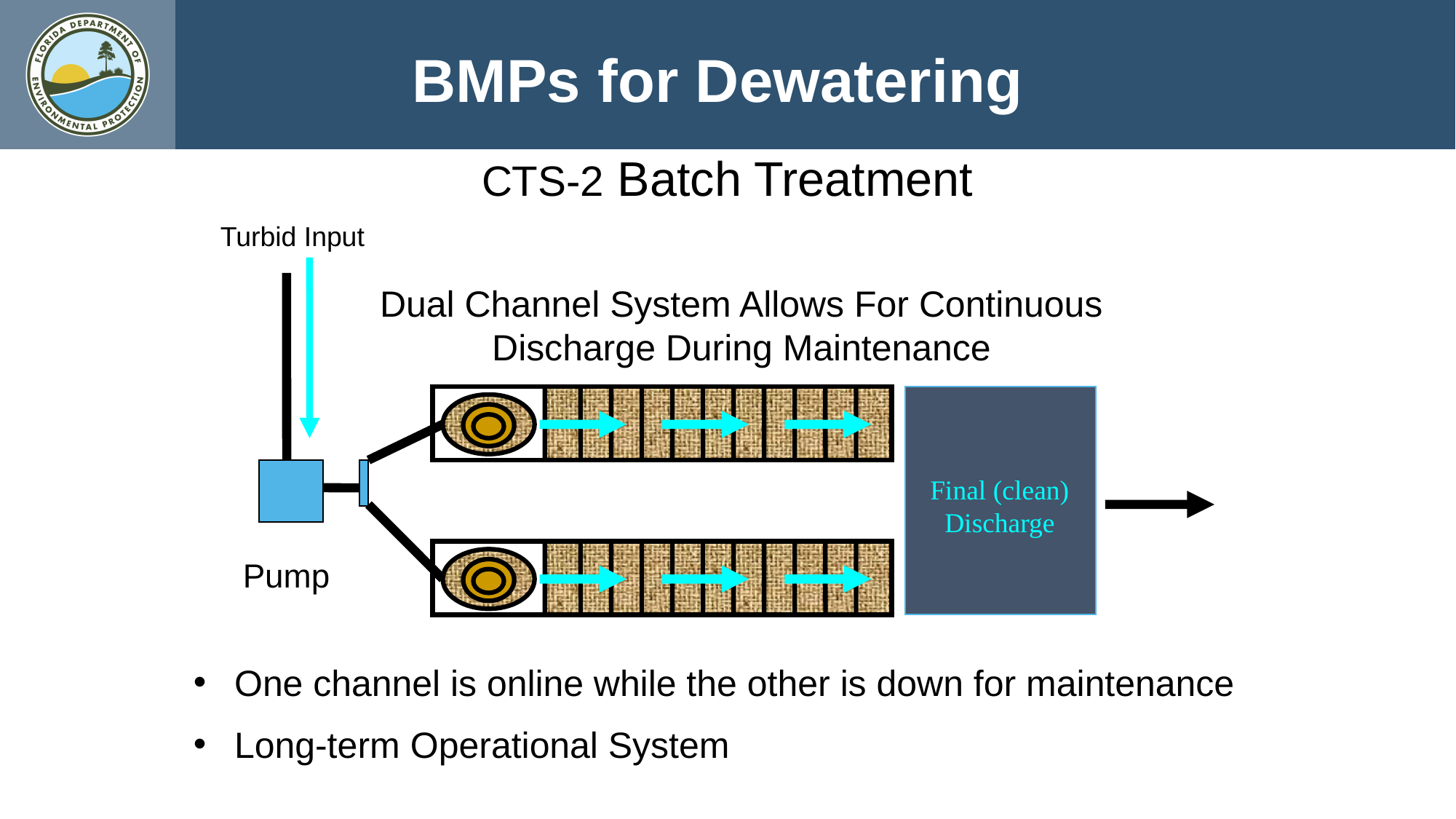

BMPs for Dewatering
CTS-2 Batch Treatment
Turbid Input

Dual Channel System Allows For Continuous Discharge During Maintenance

Final (clean) Discharge

Pump
One channel is online while the other is down for maintenance
Long-term Operational System